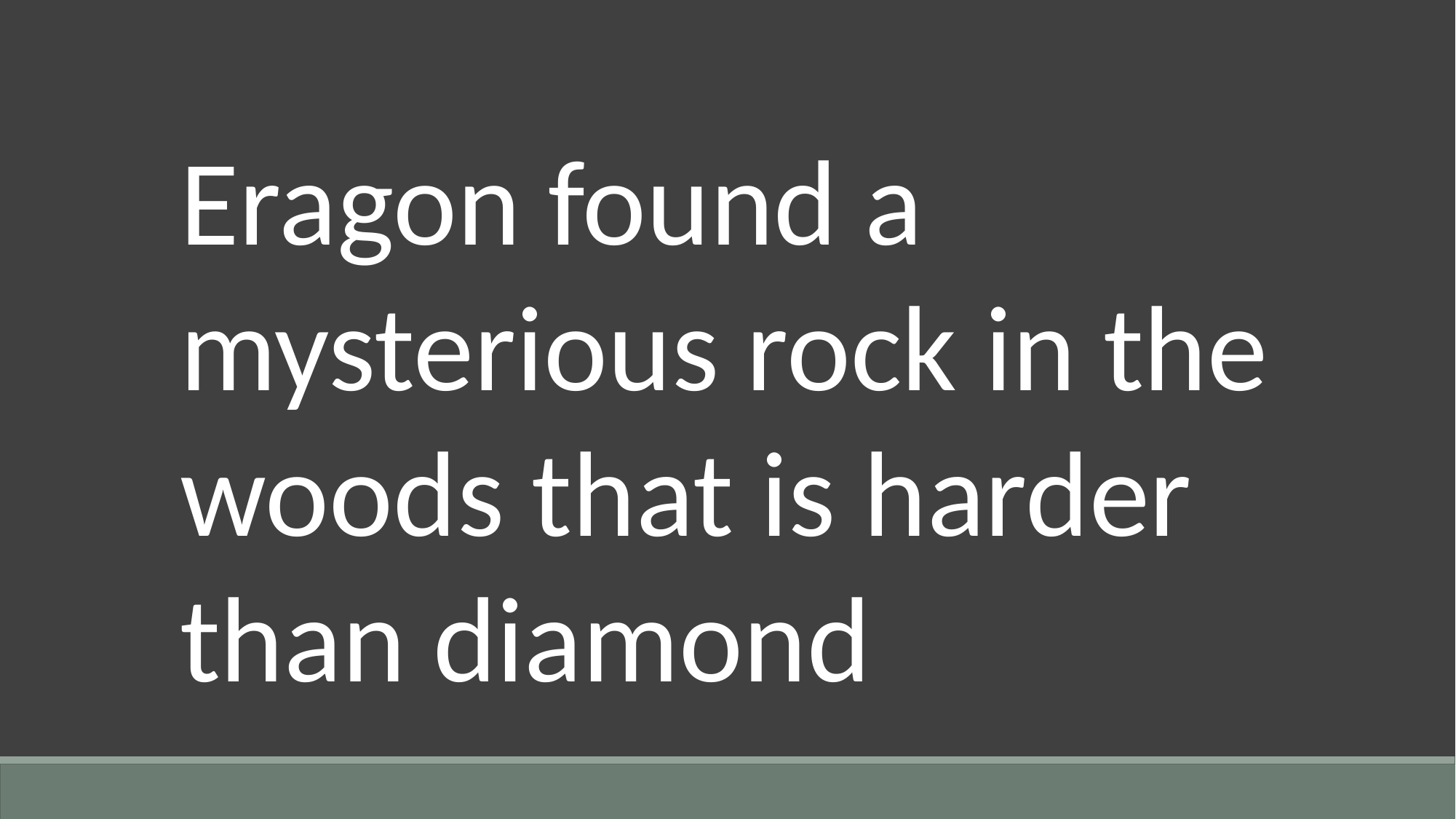

Eragon found a mysterious rock in the woods that is harder than diamond